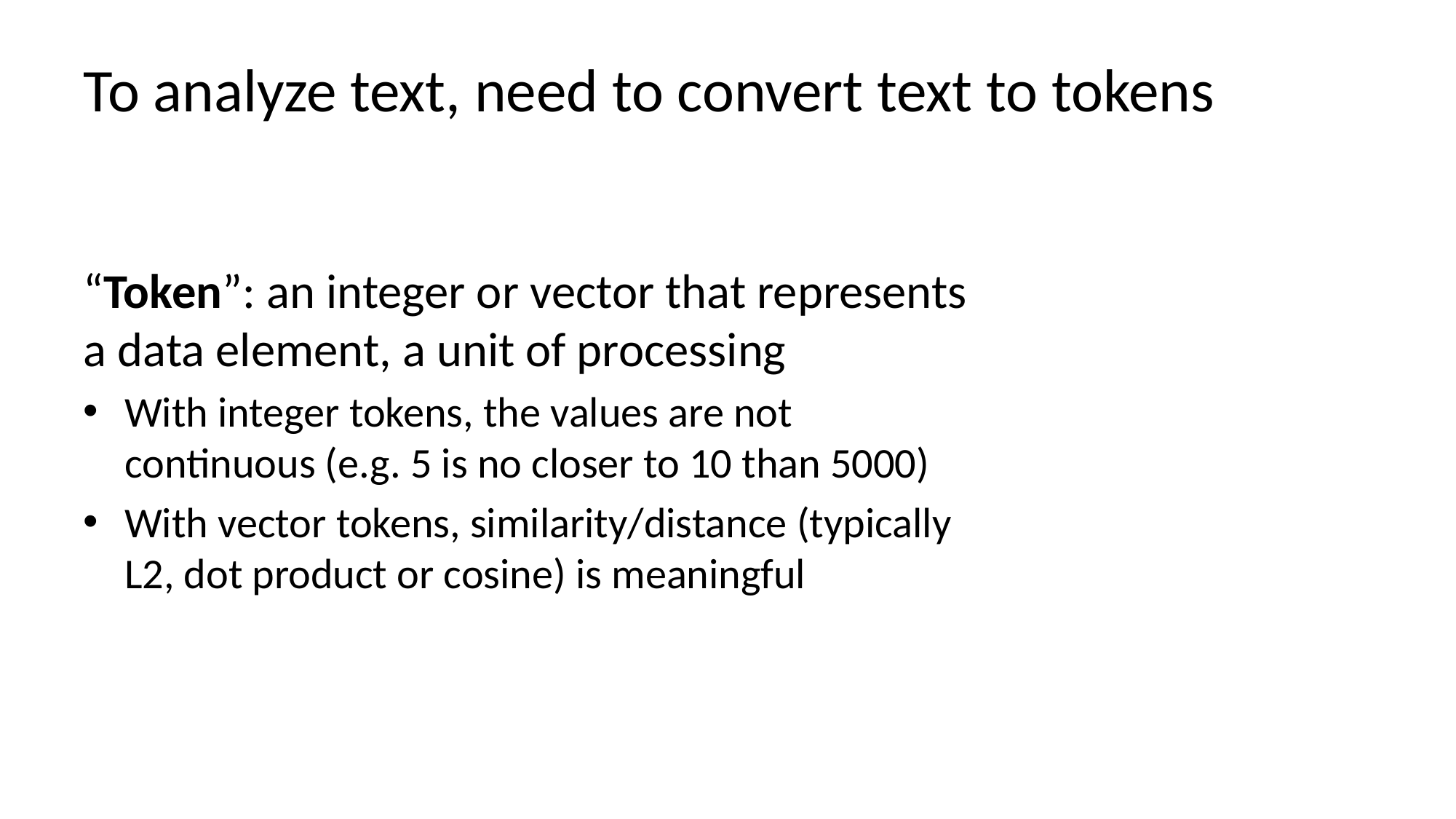

# To analyze text, need to convert text to tokens

“Token”: an integer or vector that represents a data element, a unit of processing
With integer tokens, the values are not continuous (e.g. 5 is no closer to 10 than 5000)
With vector tokens, similarity/distance (typically L2, dot product or cosine) is meaningful